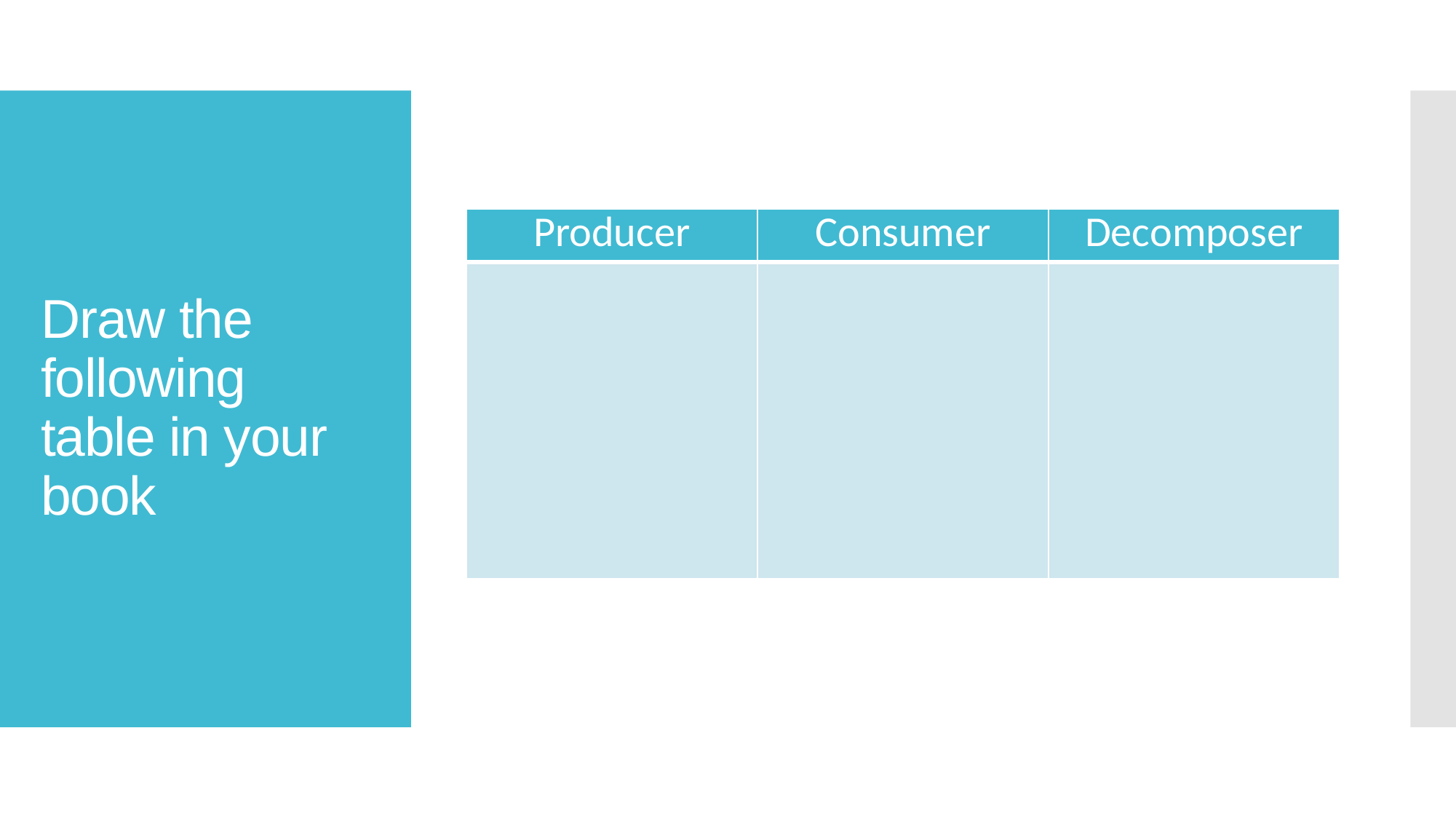

# Draw the following table in your book
| Producer | Consumer | Decomposer |
| --- | --- | --- |
|  |  |  |